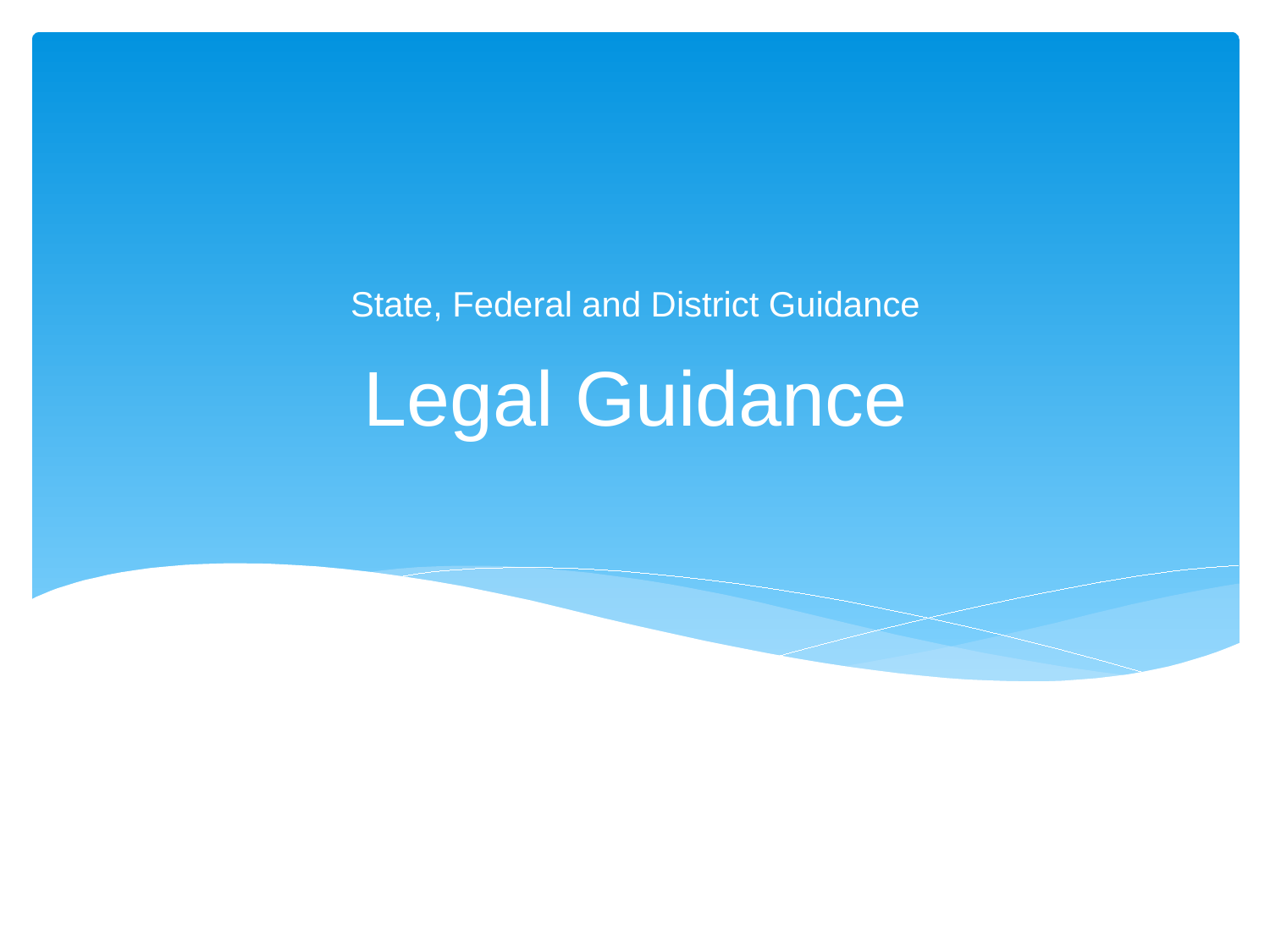

State, Federal and District Guidance
# Legal Guidance